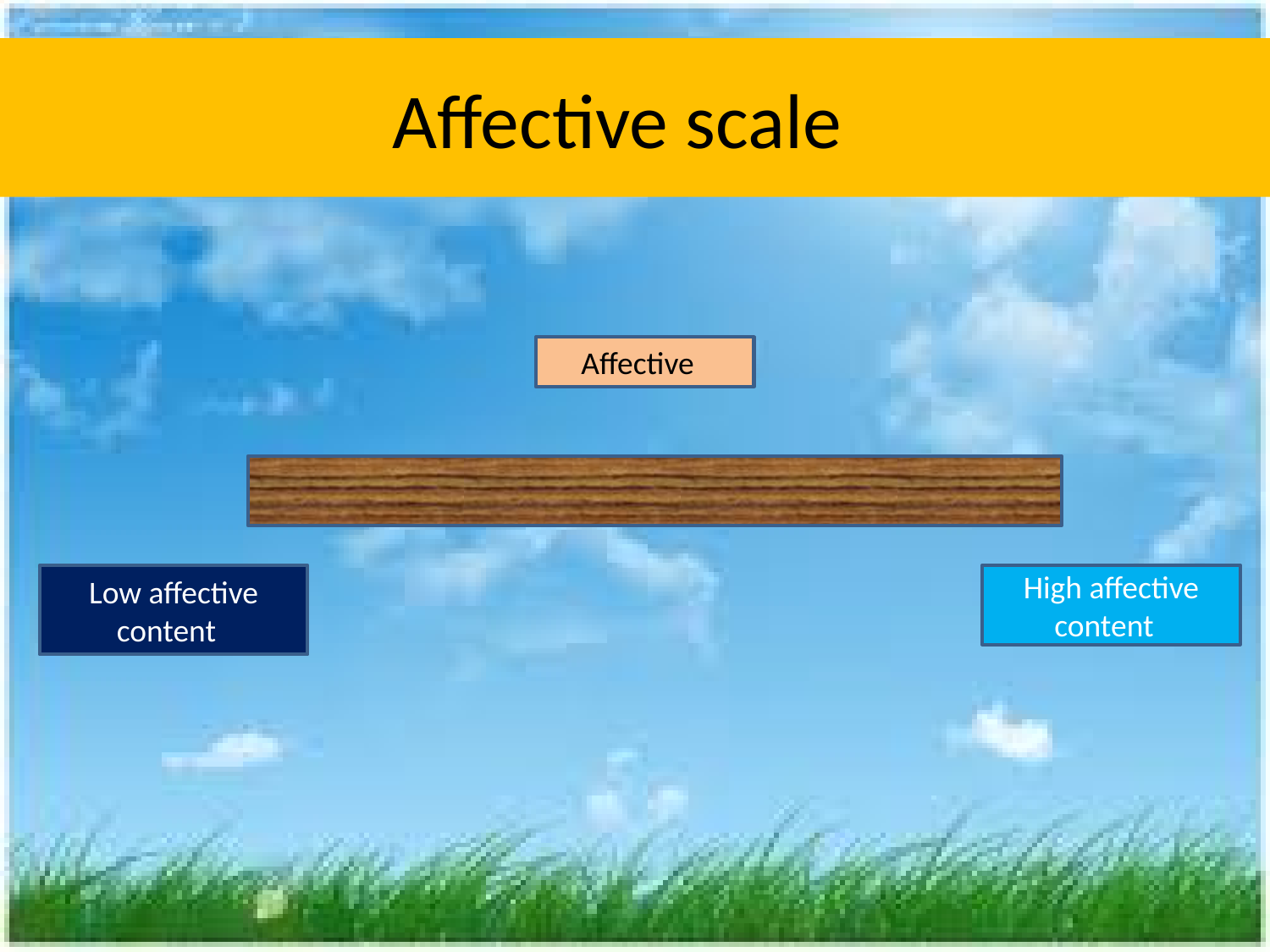

Affective scale
Affective

Low affective content
High affective content